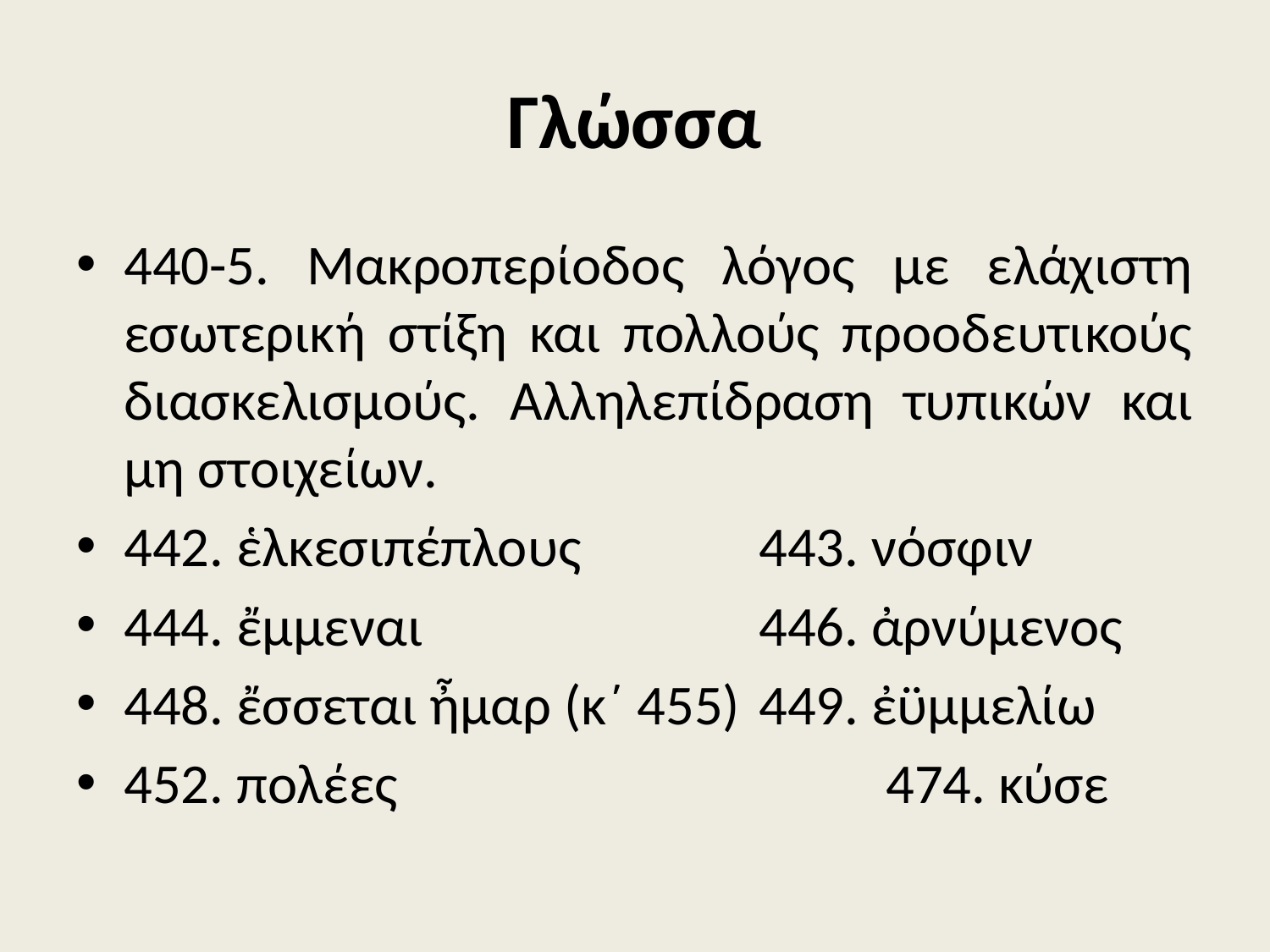

# Γλώσσα
440-5. Μακροπερίοδος λόγος με ελάχιστη εσωτερική στίξη και πολλούς προοδευτικούς διασκελισμούς. Αλληλεπίδραση τυπικών και μη στοιχείων.
442. ἑλκεσιπέπλους	 	443. νόσφιν
444. ἔμμεναι			446. ἀρνύμενος
448. ἔσσεται ἦμαρ (κ΄ 455)	449. ἐϋμμελίω
452. πολέες 				474. κύσε